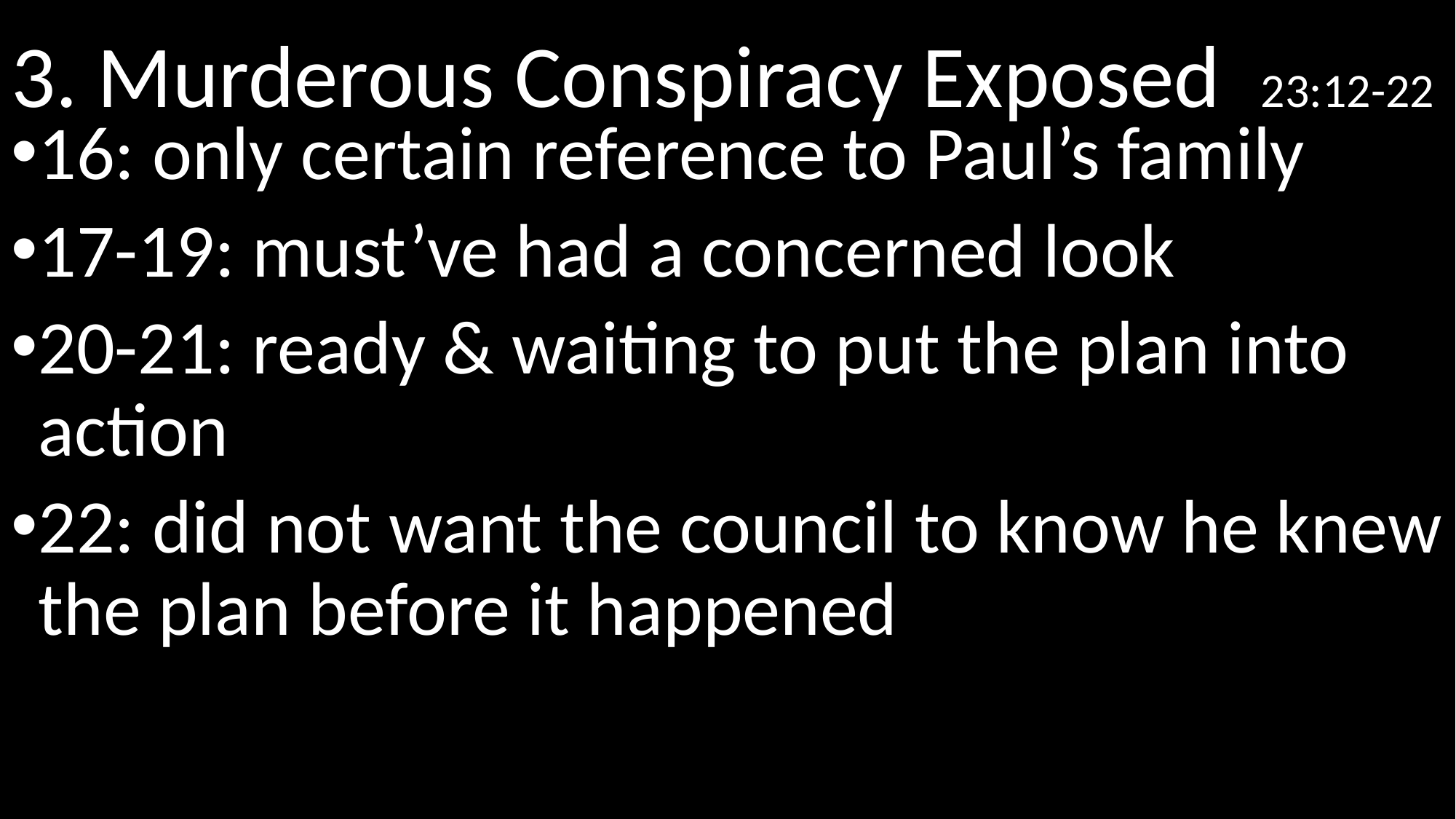

# 3. Murderous Conspiracy Exposed  23:12-22
16: only certain reference to Paul’s family
17-19: must’ve had a concerned look
20-21: ready & waiting to put the plan into action
22: did not want the council to know he knew the plan before it happened